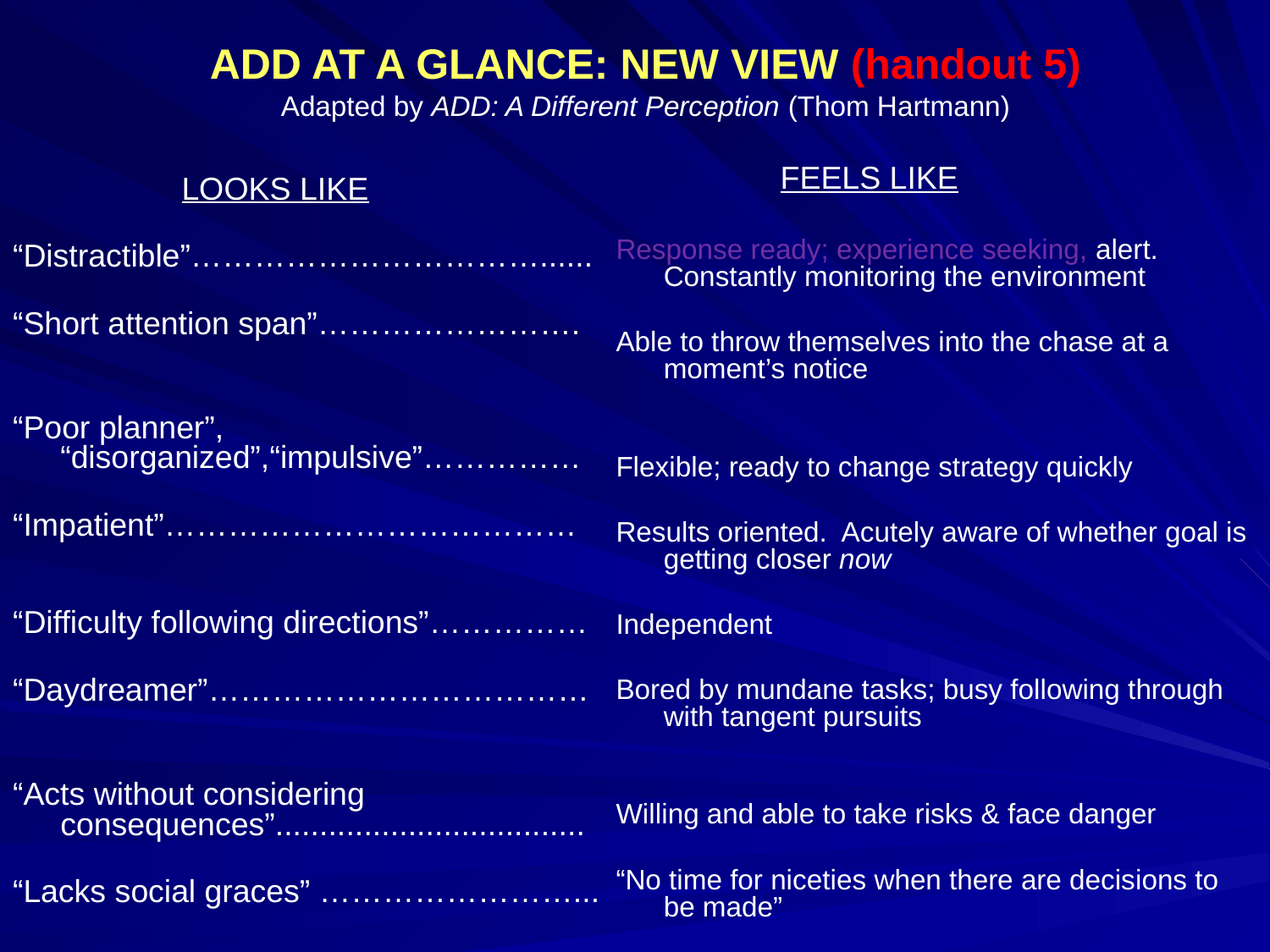

# ADD AT A GLANCE: NEW VIEW (handout 5) Adapted by ADD: A Different Perception (Thom Hartmann)
                     FEELS LIKE

Response ready; experience seeking, alert. Constantly monitoring the environment

Able to throw themselves into the chase at a moment’s notice

Flexible; ready to change strategy quickly

Results oriented.  Acutely aware of whether goal is getting closer now

Independent

Bored by mundane tasks; busy following through with tangent pursuits

Willing and able to take risks & face danger

“No time for niceties when there are decisions to be made”

                   LOOKS LIKE
“Distractible”……………………………......
“Short attention span”…………………….

“Poor planner”, “disorganized”,“impulsive”……………
“Impatient”…………………………………
“Difficulty following directions”……………
“Daydreamer”………………………………

“Acts without considering consequences”...................................
“Lacks social graces” ……………………...